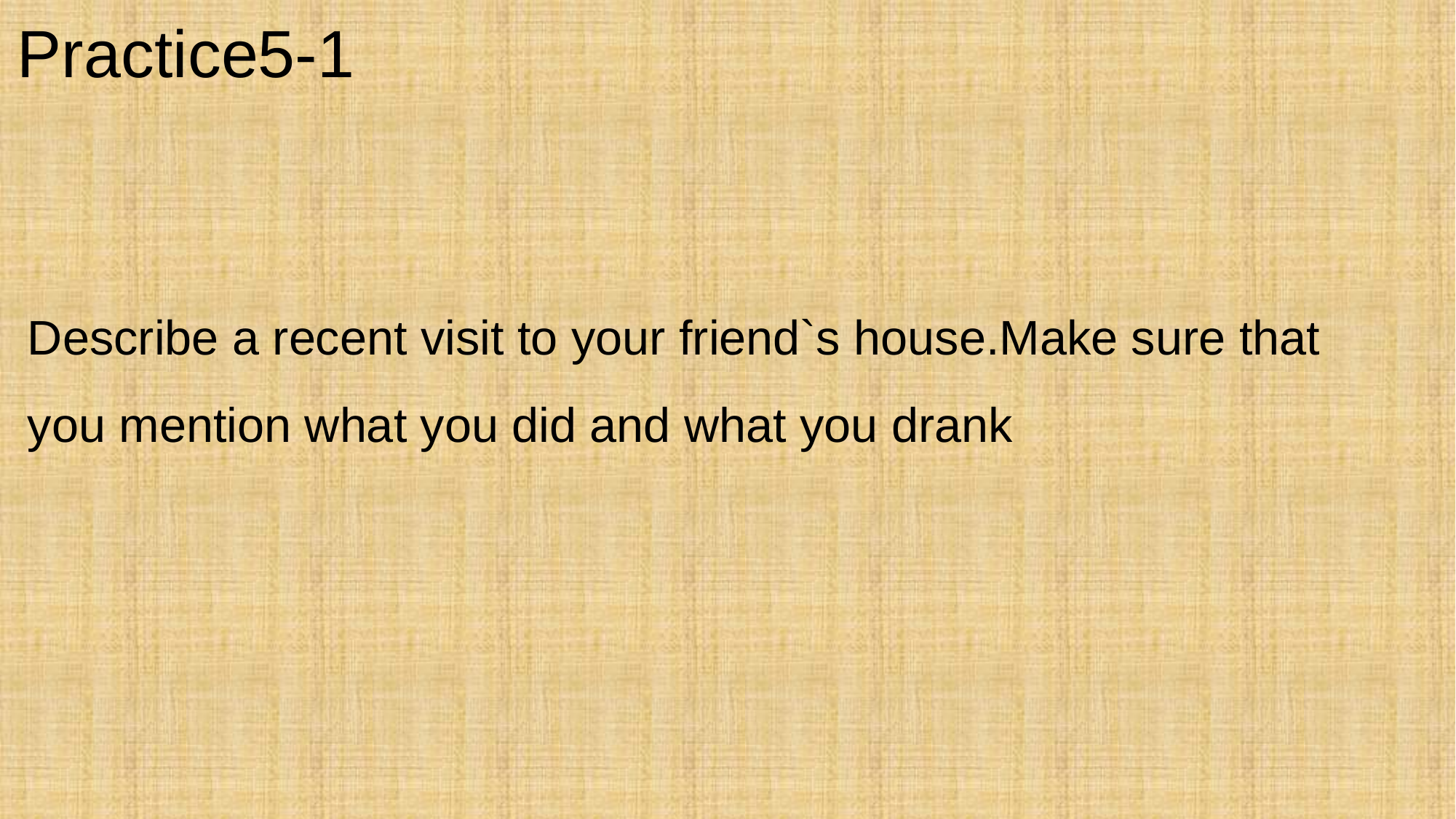

Practice5-1
Describe a recent visit to your friend`s house.Make sure that you mention what you did and what you drank